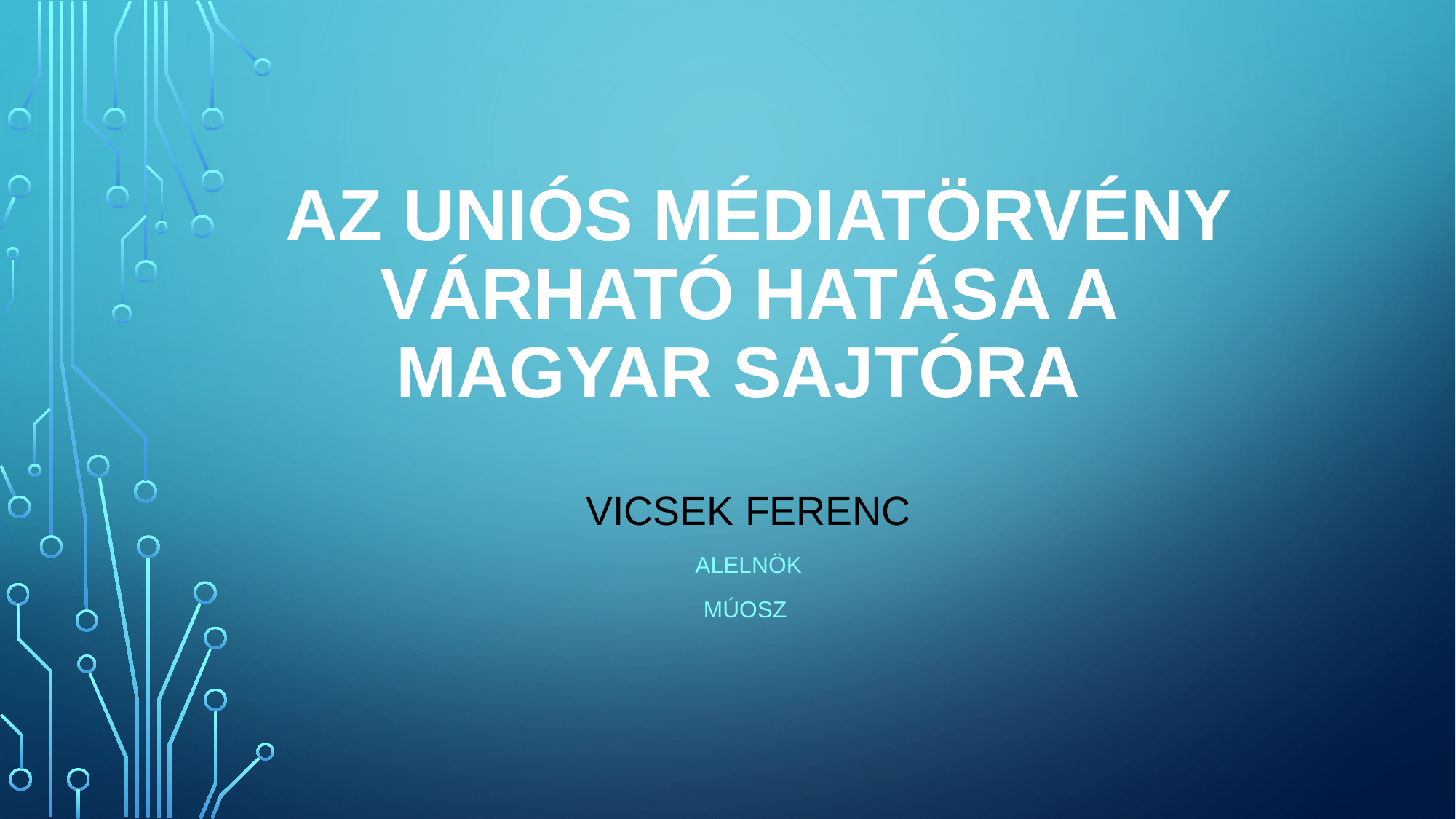

# Az uniós médiatörvény várható hatása a magyar sajtóra

Vicsek Ferenc
Alelnök
Múosz